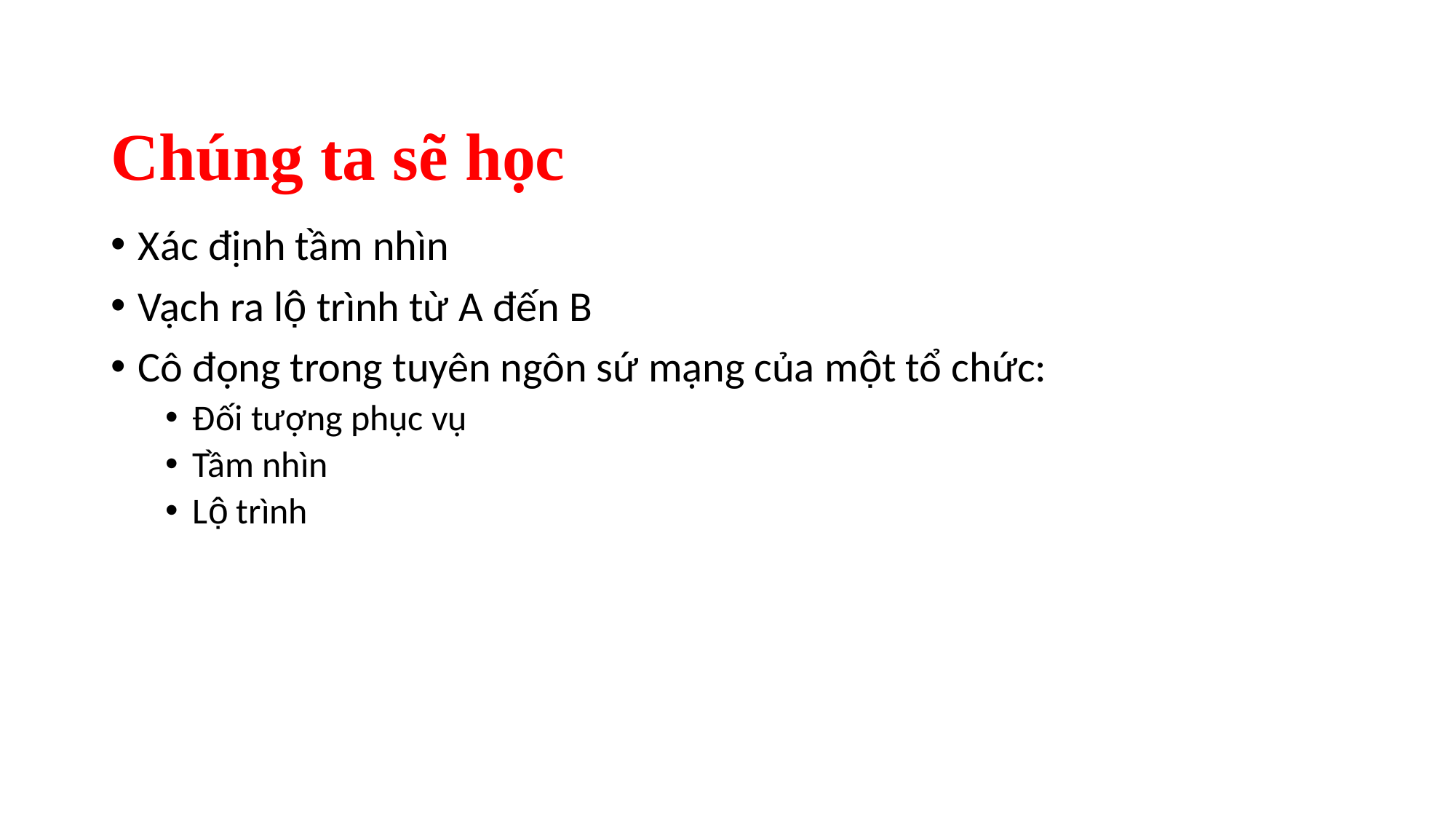

# Chúng ta sẽ học
Xác định tầm nhìn
Vạch ra lộ trình từ A đến B
Cô đọng trong tuyên ngôn sứ mạng của một tổ chức:
Đối tượng phục vụ
Tầm nhìn
Lộ trình